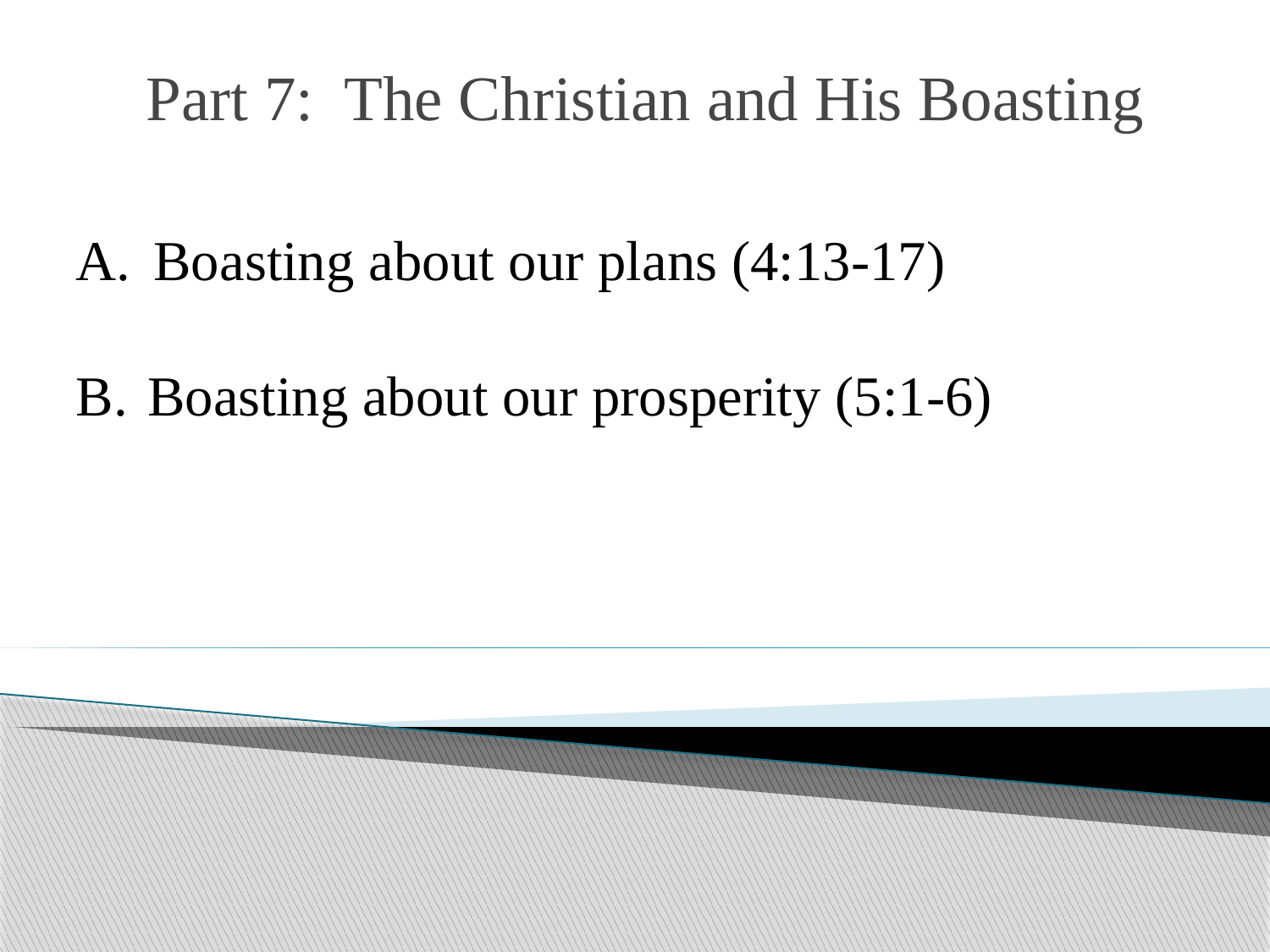

# Part 7:  The Christian and His Boasting

 Boasting about our plans (4:13-17)

Boasting about our prosperity (5:1-6)